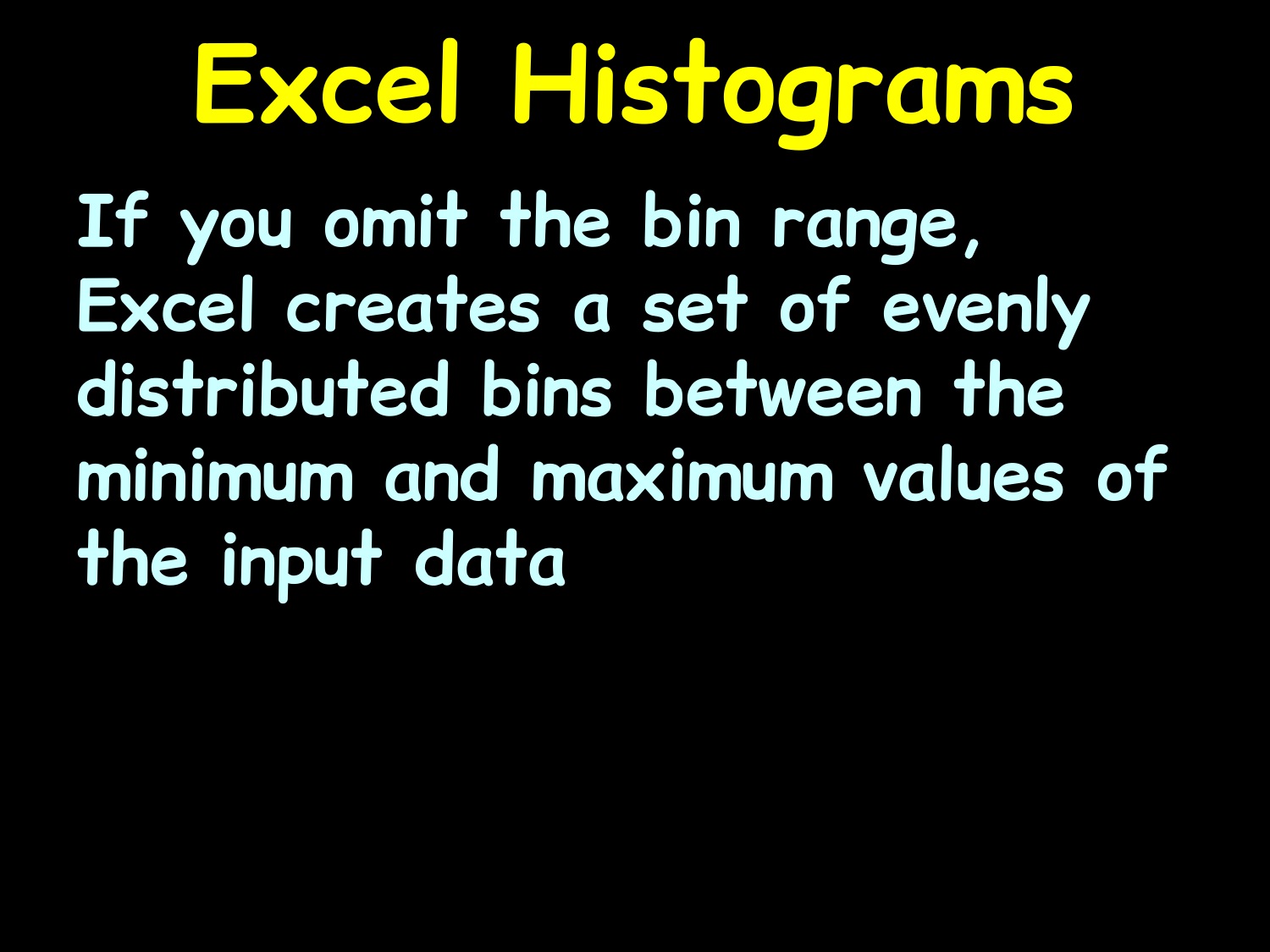

# Excel Histograms
If you omit the bin range, Excel creates a set of evenly distributed bins between the minimum and maximum values of the input data